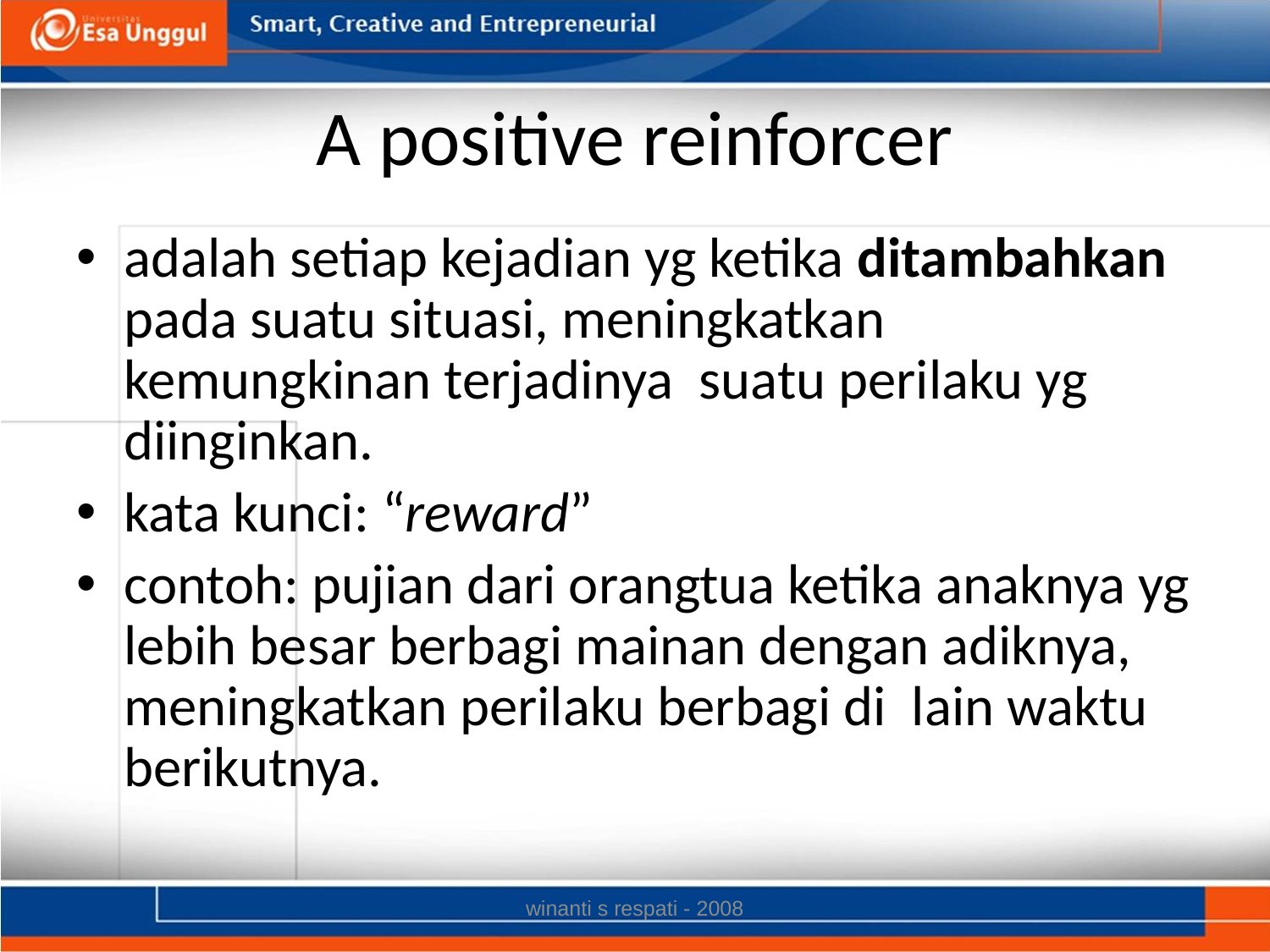

# A positive reinforcer
adalah setiap kejadian yg ketika ditambahkan pada suatu situasi, meningkatkan kemungkinan terjadinya  suatu perilaku yg diinginkan.
kata kunci: “reward”
contoh: pujian dari orangtua ketika anaknya yg lebih besar berbagi mainan dengan adiknya, meningkatkan perilaku berbagi di  lain waktu berikutnya.
winanti s respati - 2008